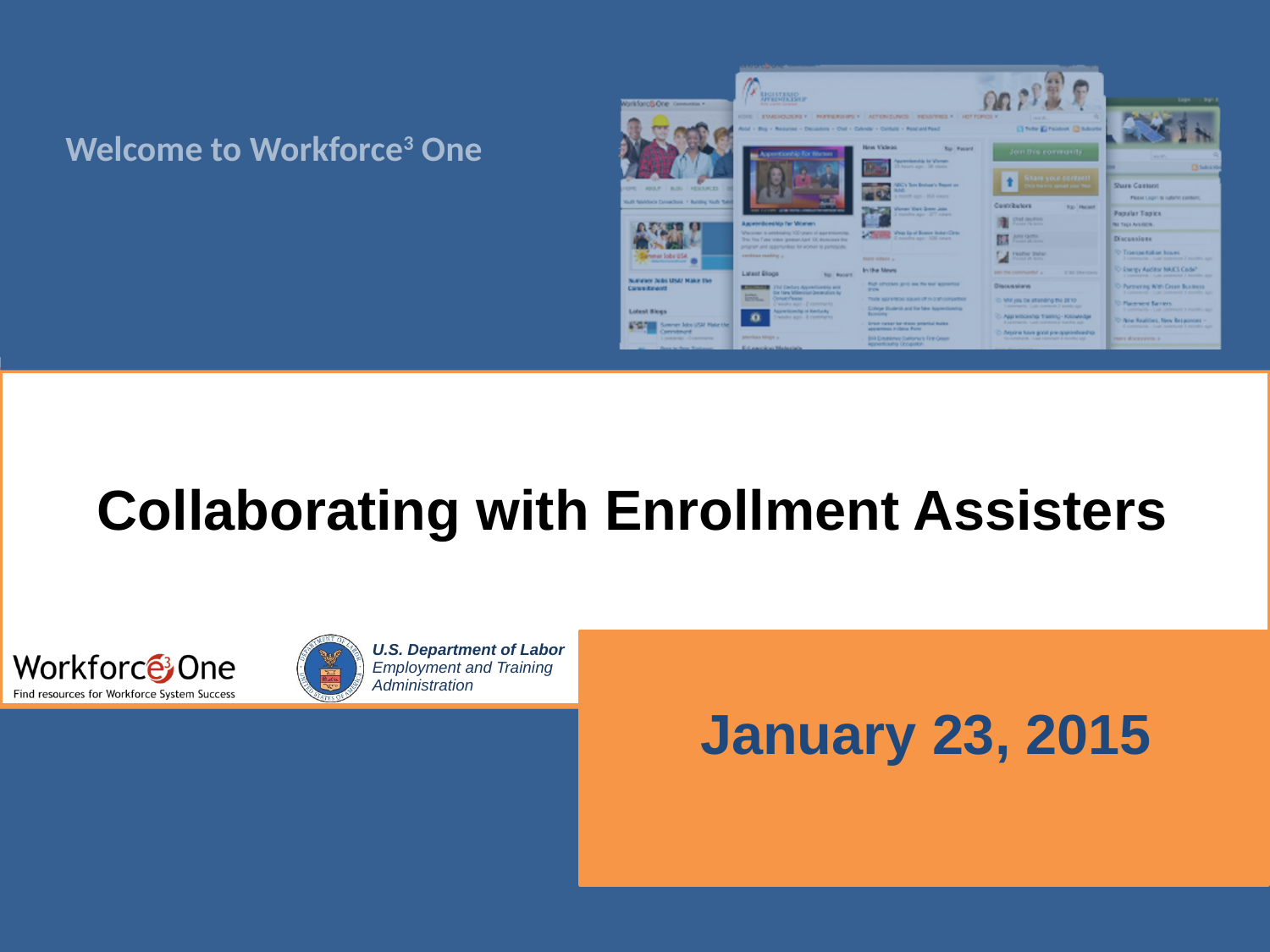

# Collaborating with Enrollment Assisters

January 23, 2015